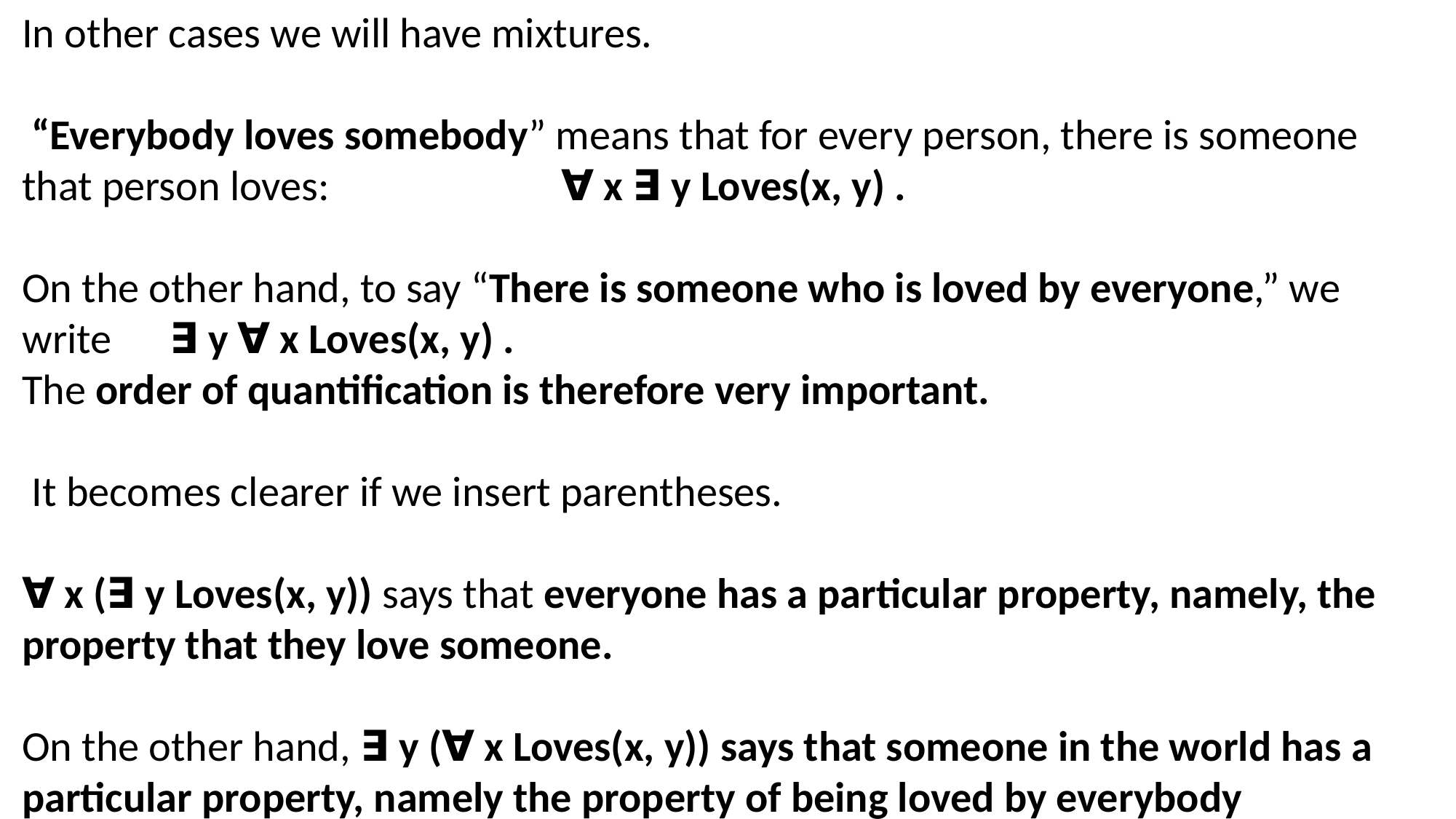

In other cases we will have mixtures.

 “Everybody loves somebody” means that for every person, there is someone that person loves:                        ∀ x ∃ y Loves(x, y) .

On the other hand, to say “There is someone who is loved by everyone,” we write      ∃ y ∀ x Loves(x, y) .
The order of quantification is therefore very important.

 It becomes clearer if we insert parentheses.

∀ x (∃ y Loves(x, y)) says that everyone has a particular property, namely, the property that they love someone.

On the other hand, ∃ y (∀ x Loves(x, y)) says that someone in the world has a particular property, namely the property of being loved by everybody